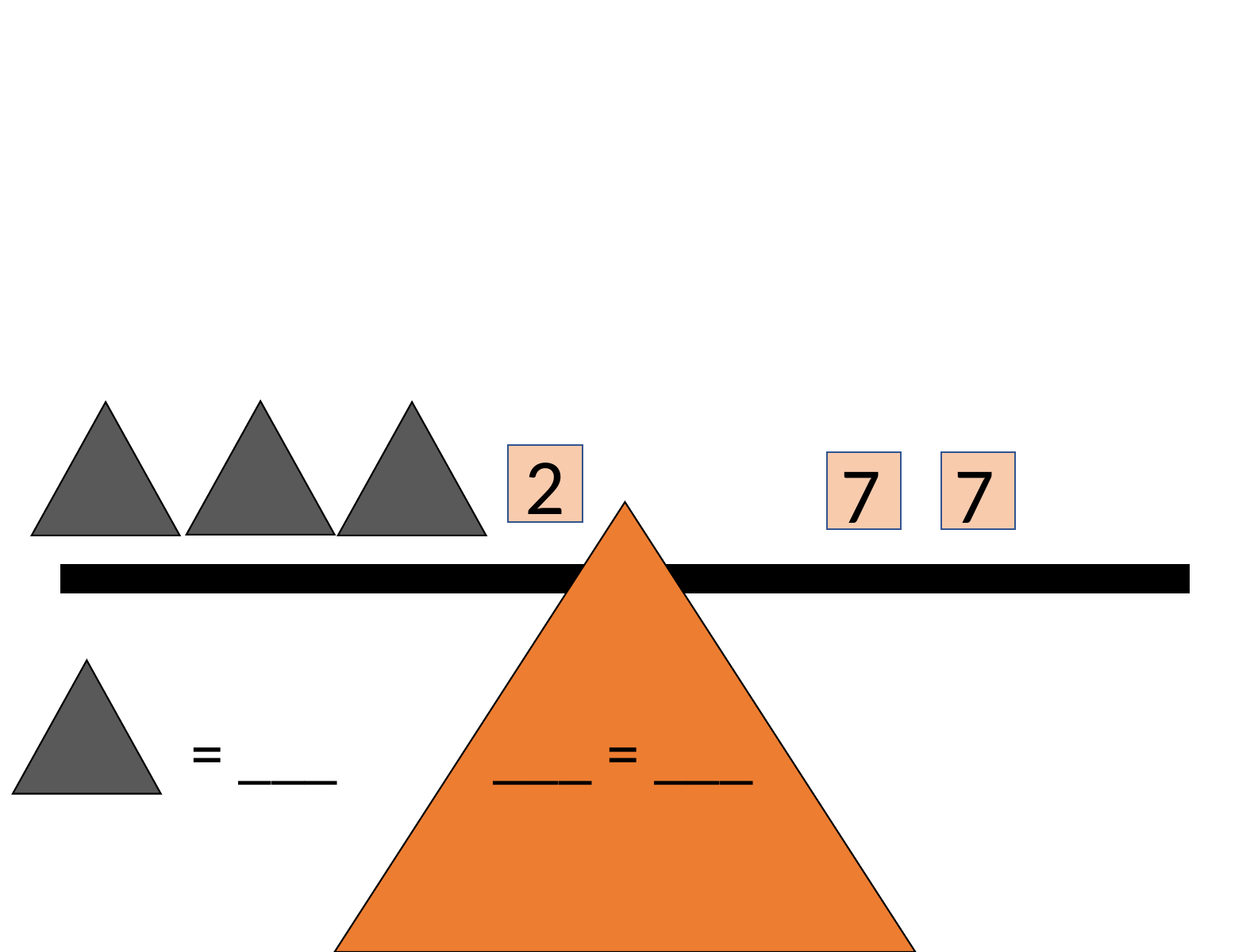

2

7

7

= ___
___ = ___